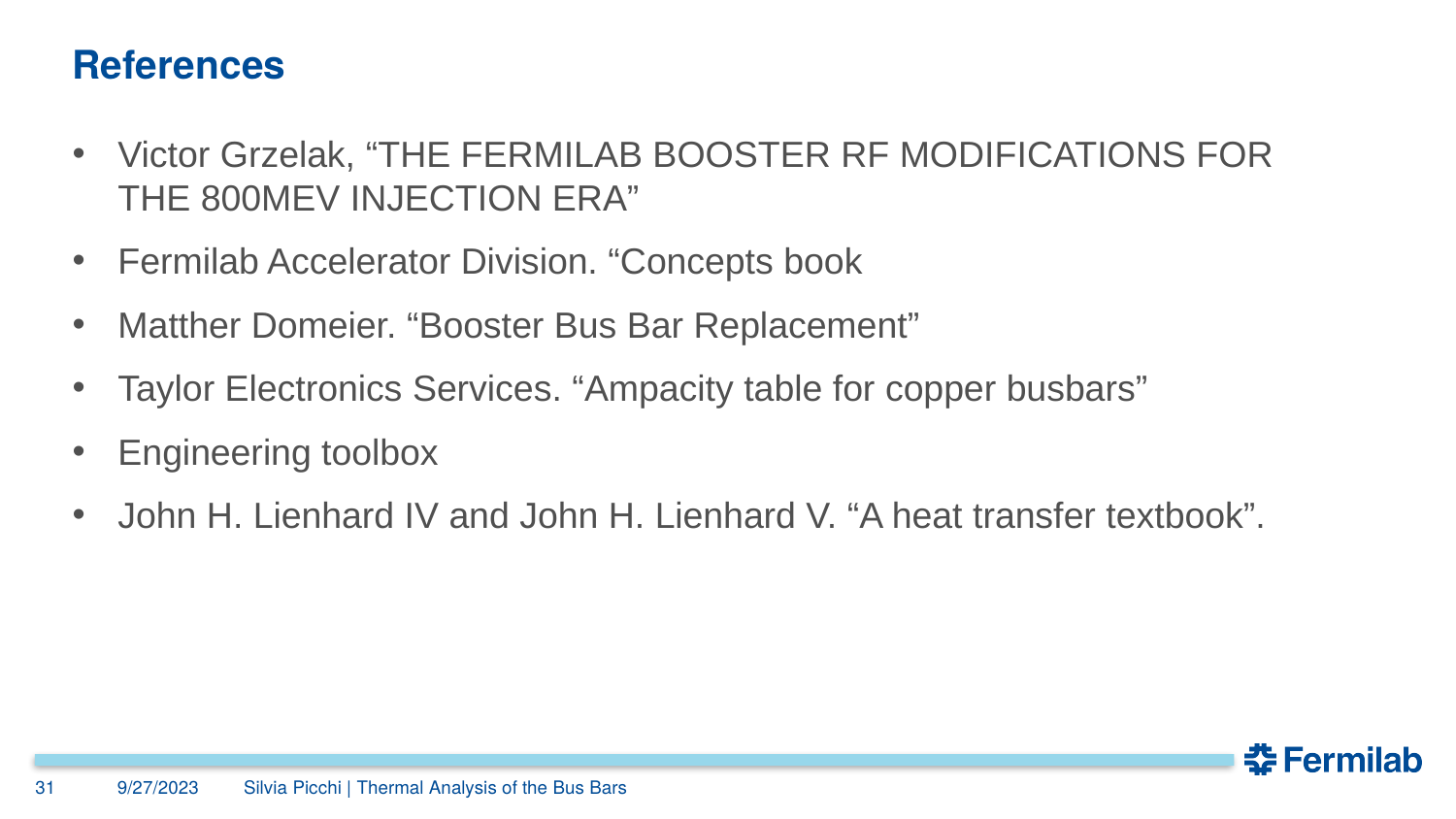

# References
Victor Grzelak, “THE FERMILAB BOOSTER RF MODIFICATIONS FOR THE 800MEV INJECTION ERA”
Fermilab Accelerator Division. “Concepts book
Matther Domeier. “Booster Bus Bar Replacement”
Taylor Electronics Services. “Ampacity table for copper busbars”
Engineering toolbox
John H. Lienhard IV and John H. Lienhard V. “A heat transfer textbook”.
31
9/27/2023
Silvia Picchi | Thermal Analysis of the Bus Bars